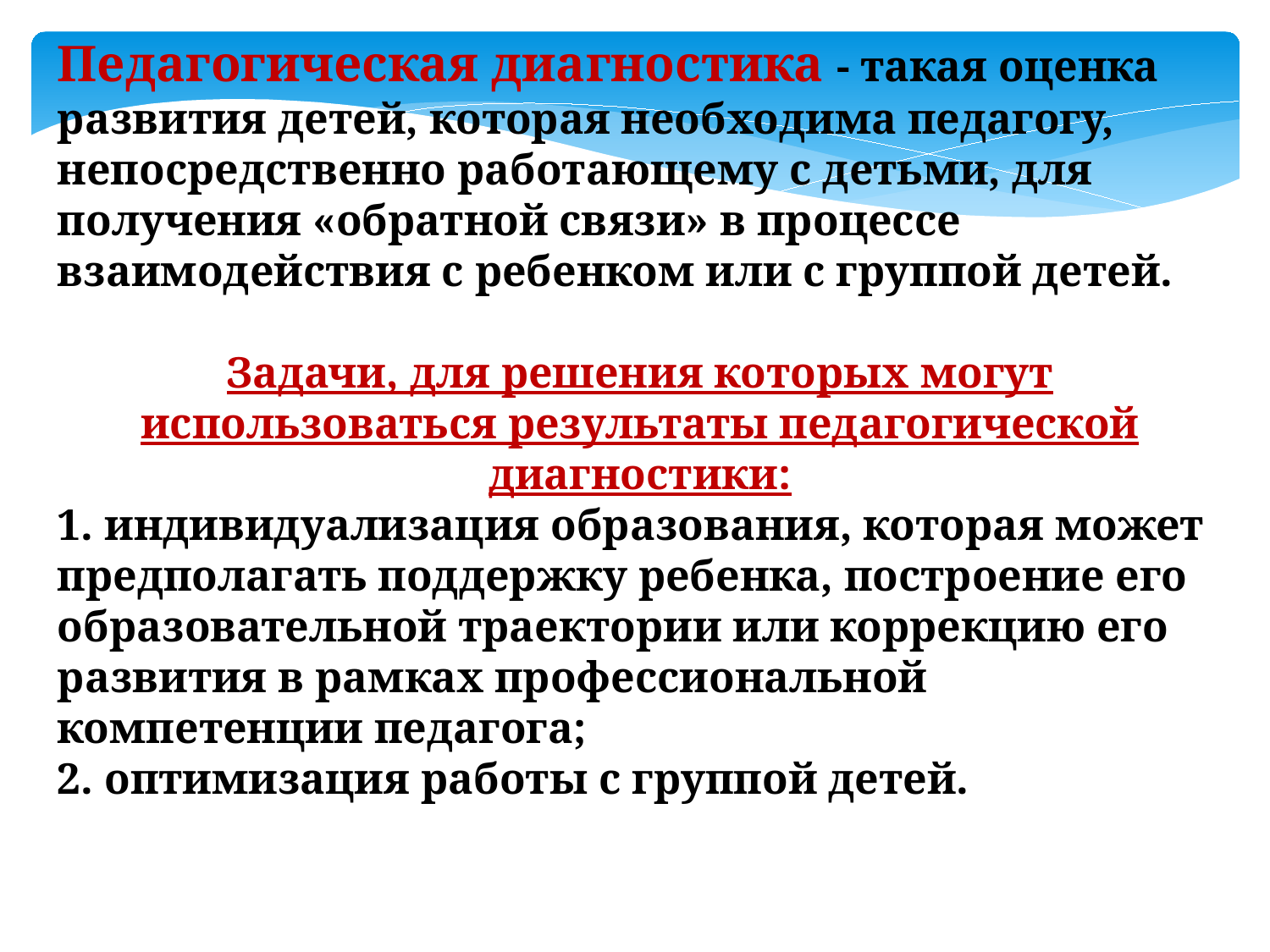

Педагогическая диагностика - такая оценка развития детей, которая необходима педагогу, непосредственно работающему с детьми, для получения «обратной связи» в процессе взаимодействия с ребенком или с группой детей.

Задачи, для решения которых могут использоваться результаты педагогической диагностики:
1. индивидуализация образования, которая может предполагать поддержку ребенка, построение его образовательной траектории или коррекцию его развития в рамках профессиональной компетенции педагога;
2. оптимизация работы с группой детей.